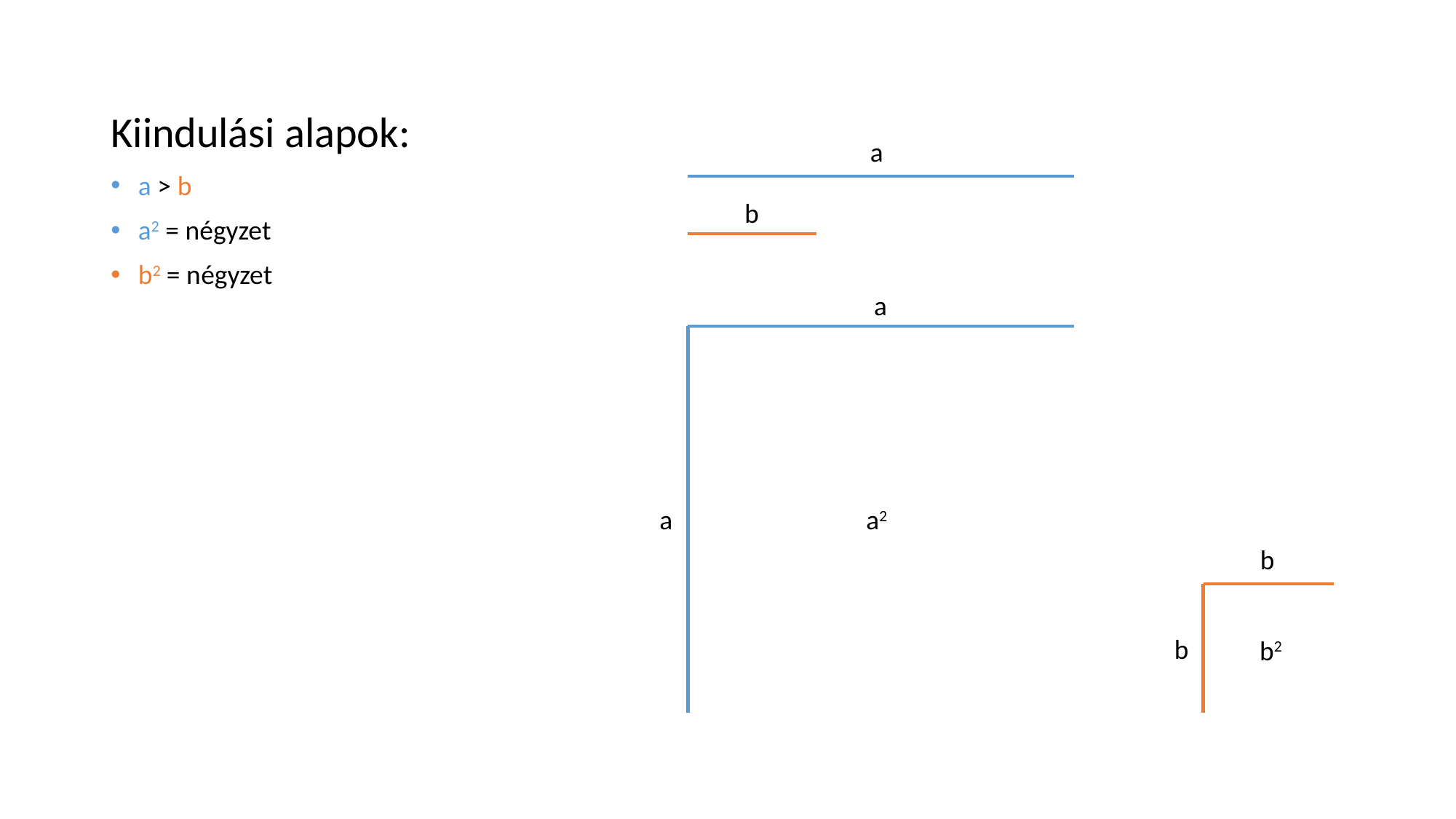

Kiindulási alapok:
a > b
a2 = négyzet
b2 = négyzet
a
b
a
a2
a
b
b
b2